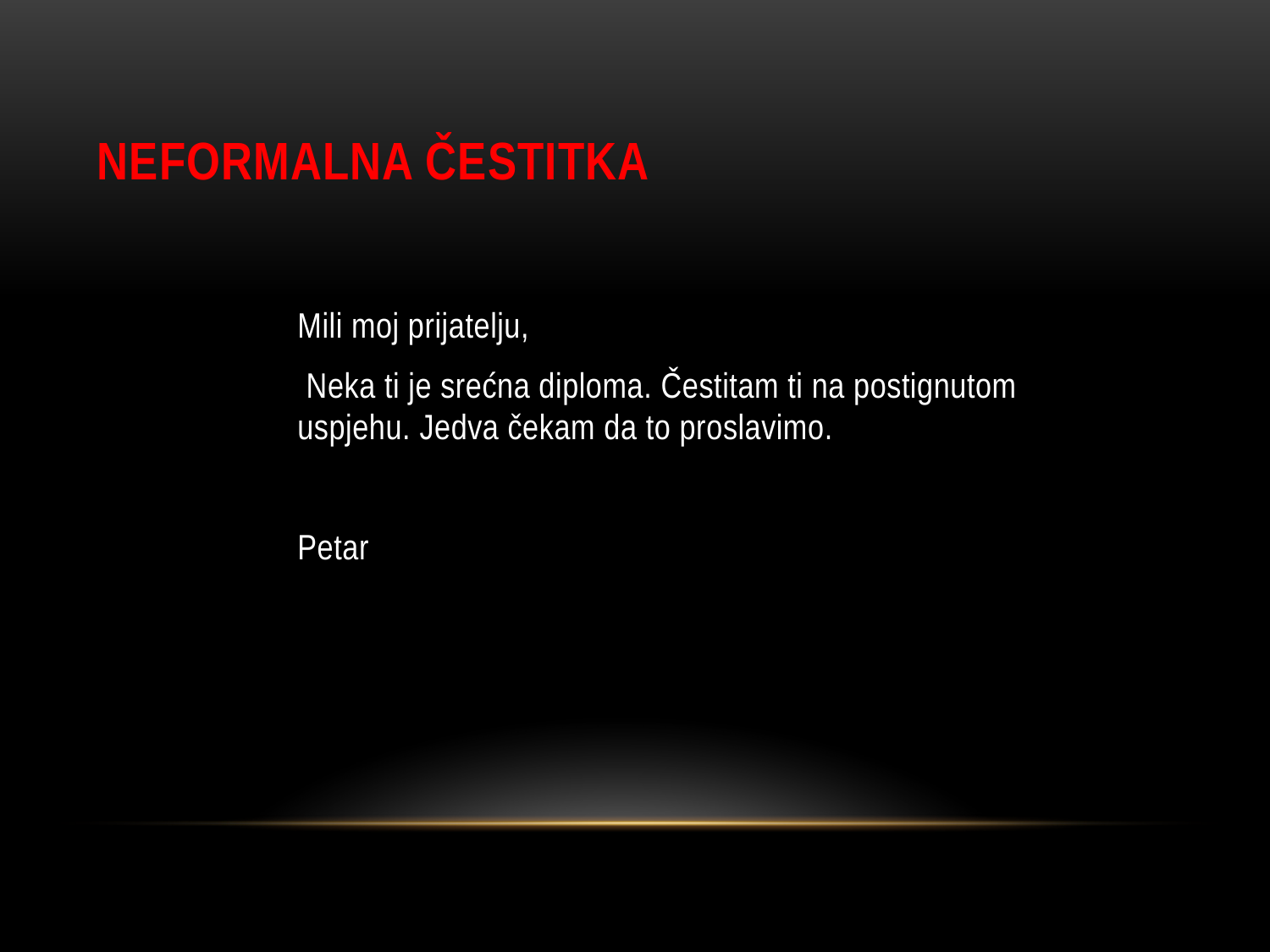

# Neformalna čestitka
Mili moj prijatelju,
 Neka ti je srećna diploma. Čestitam ti na postignutom uspjehu. Jedva čekam da to proslavimo.

Petar